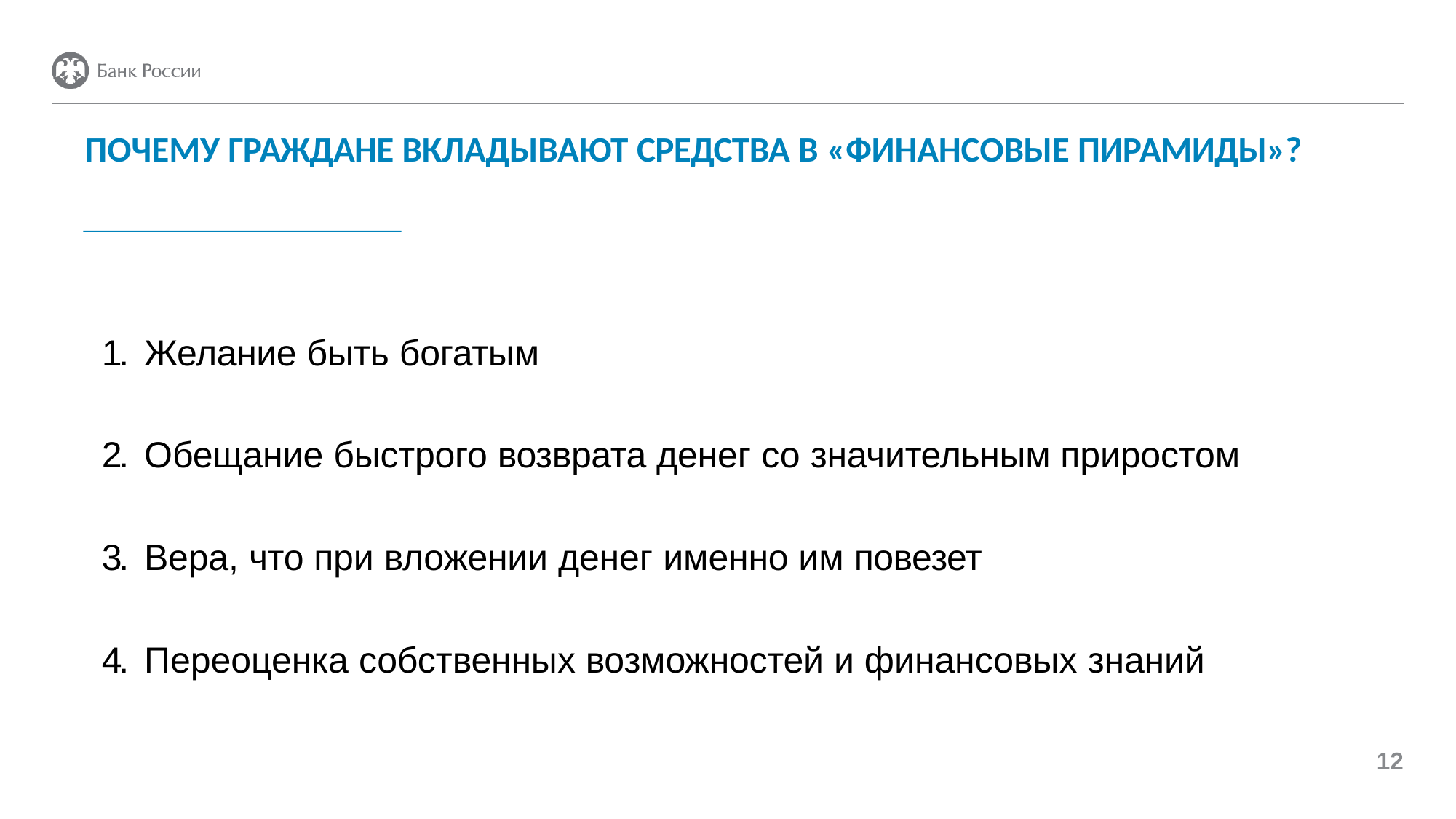

12
# ПОЧЕМУ ГРАЖДАНЕ ВКЛАДЫВАЮТ СРЕДСТВА В «ФИНАНСОВЫЕ ПИРАМИДЫ»?

1.	Желание быть богатым

2.	Обещание быстрого возврата денег со значительным приростом

3.	Вера, что при вложении денег именно им повезет

4.	Переоценка собственных возможностей и финансовых знаний